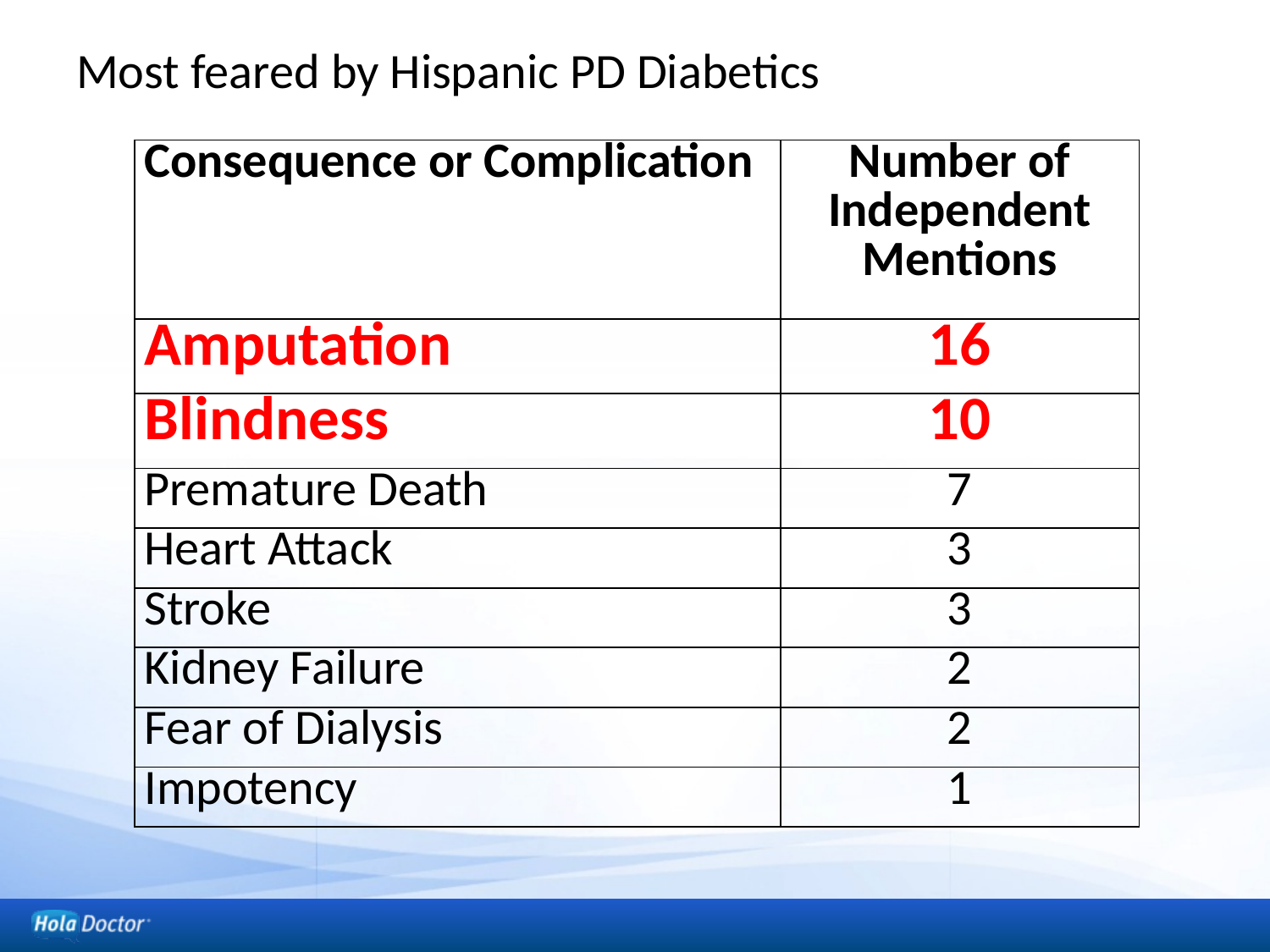

# Most feared by Hispanic PD Diabetics
| Consequence or Complication | Number of Independent Mentions |
| --- | --- |
| Amputation | 16 |
| Blindness | 10 |
| Premature Death | 7 |
| Heart Attack | 3 |
| Stroke | 3 |
| Kidney Failure | 2 |
| Fear of Dialysis | 2 |
| Impotency | 1 |